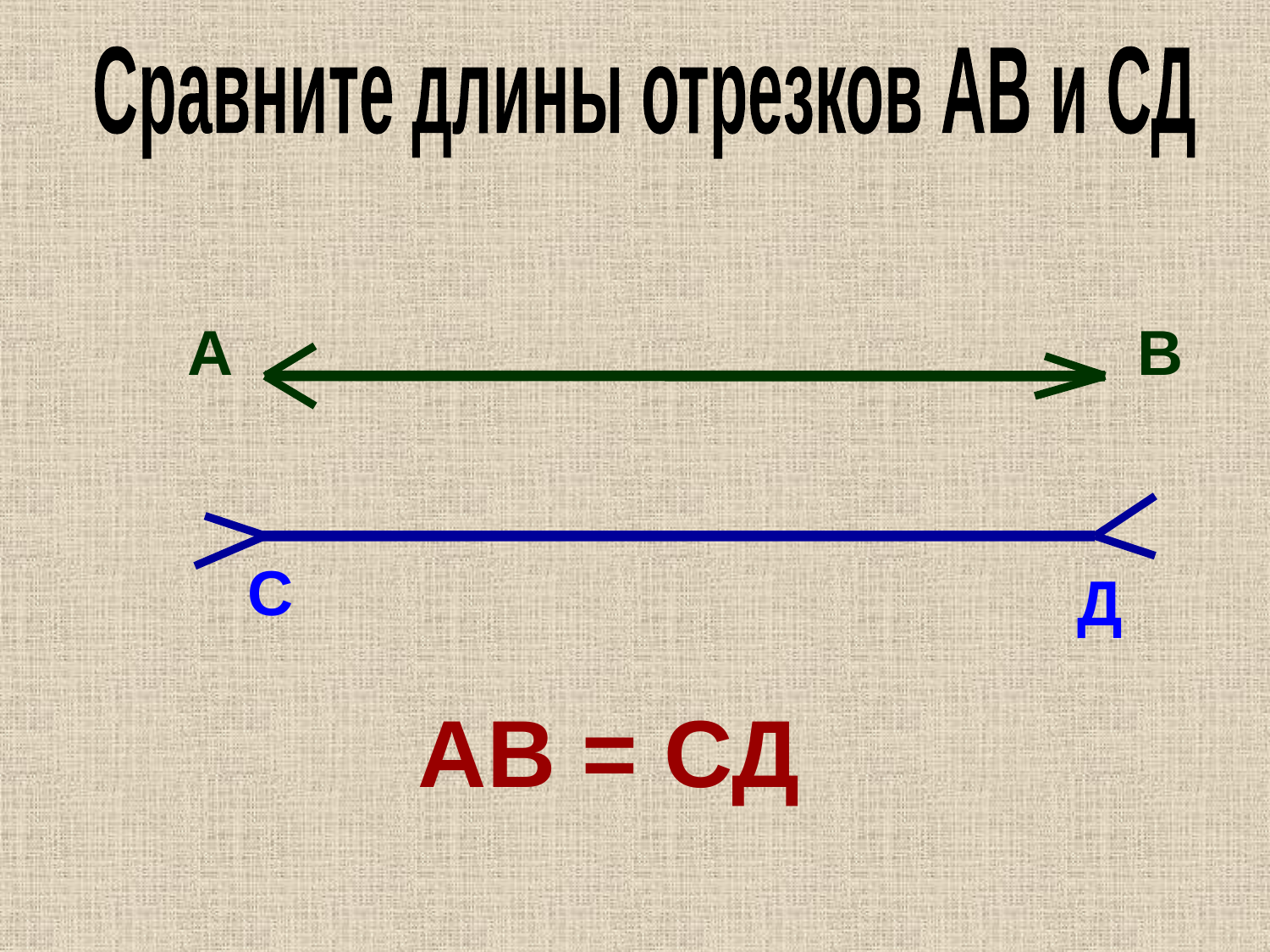

Сравните длины отрезков АВ и СД
А
В

С
Д
АВ = СД